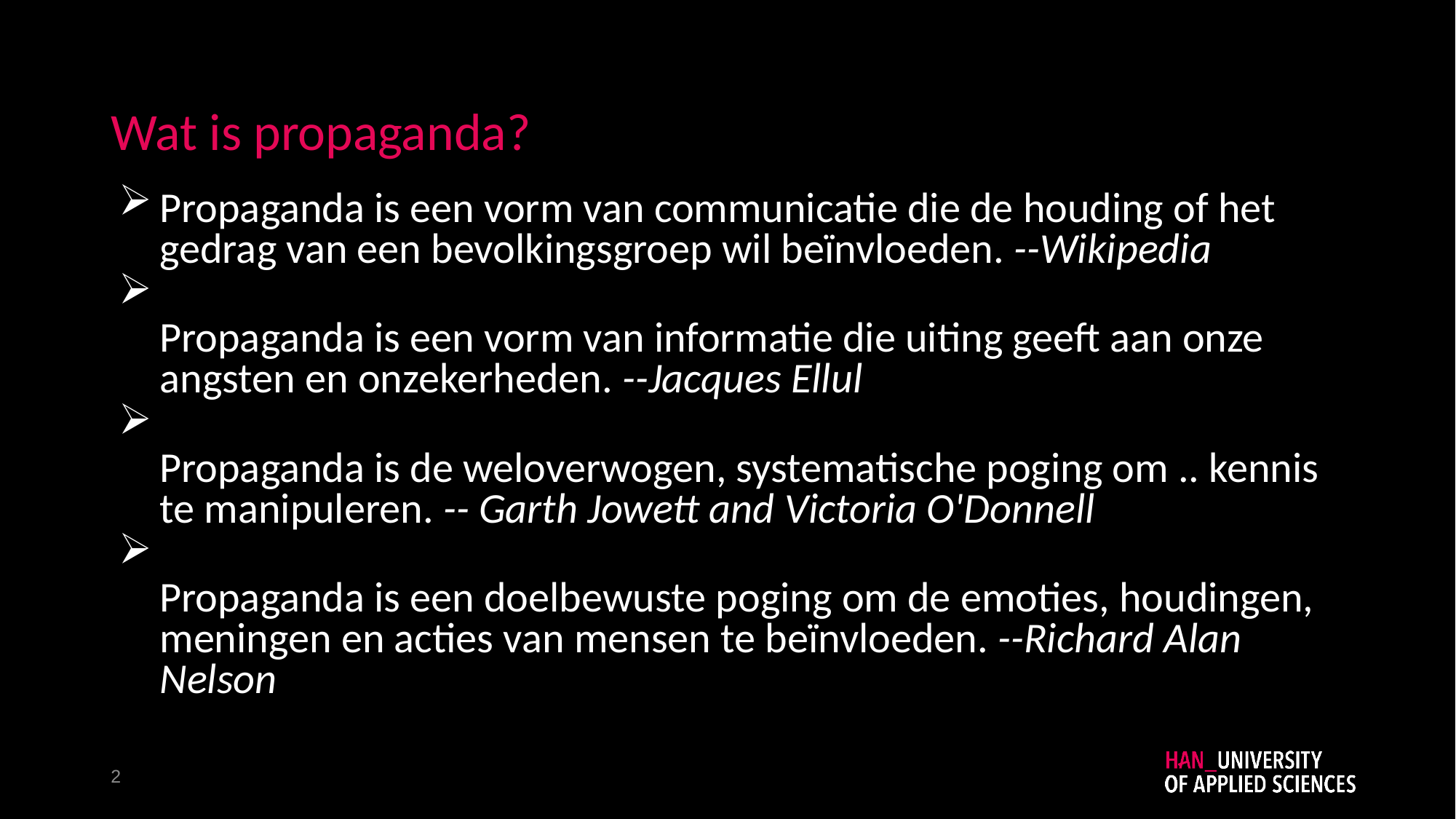

# Wat is propaganda?
Propaganda is een vorm van communicatie die de houding of het gedrag van een bevolkingsgroep wil beïnvloeden. --Wikipedia
Propaganda is een vorm van informatie die uiting geeft aan onze angsten en onzekerheden. --Jacques Ellul
Propaganda is de weloverwogen, systematische poging om .. kennis te manipuleren. -- Garth Jowett and Victoria O'Donnell
Propaganda is een doelbewuste poging om de emoties, houdingen, meningen en acties van mensen te beïnvloeden. --Richard Alan Nelson
2